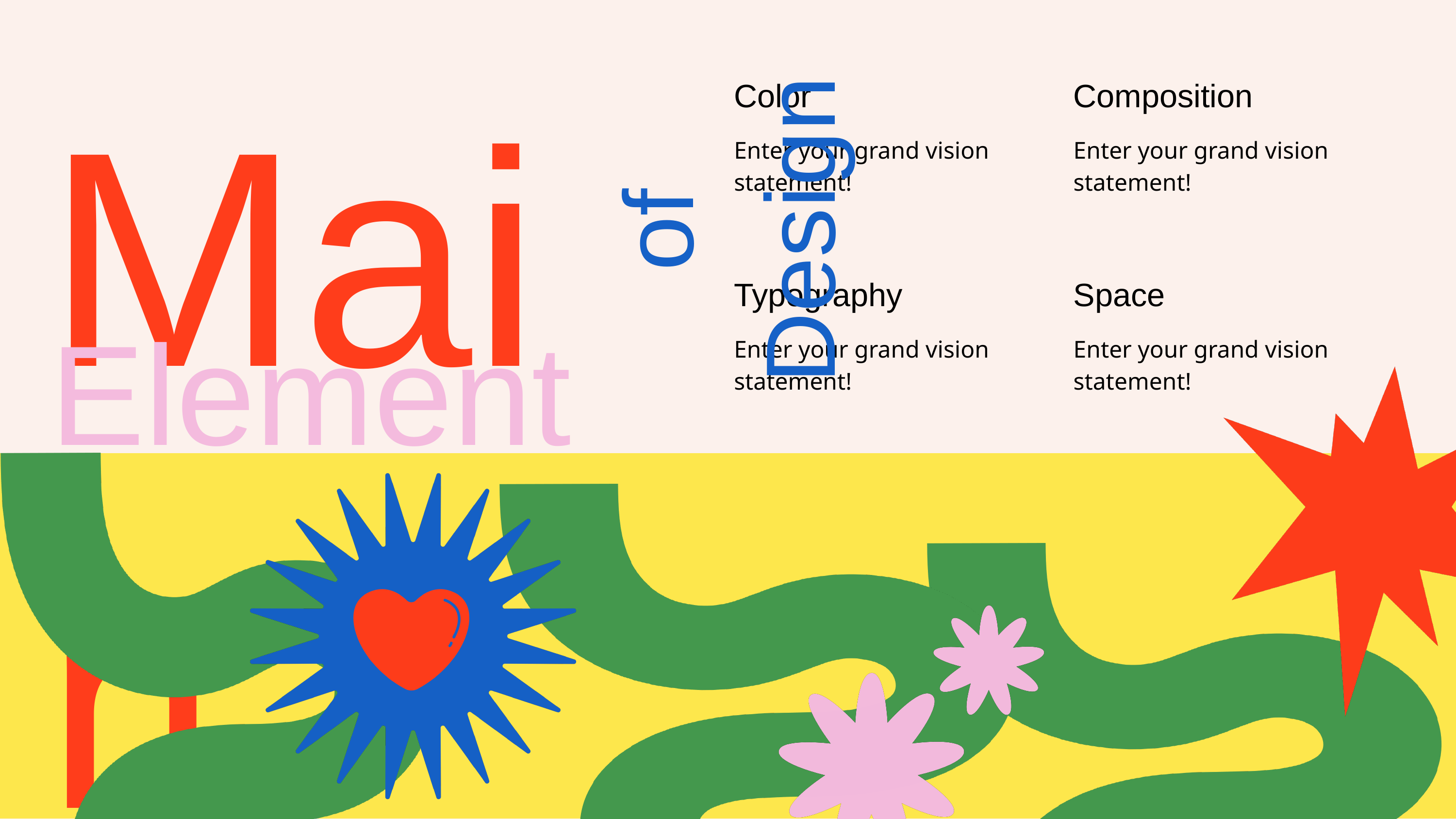

Main
Color
Enter your grand vision statement!
Composition
Enter your grand vision statement!
of Design
Typography
Enter your grand vision statement!
Space
Enter your grand vision statement!
Elements